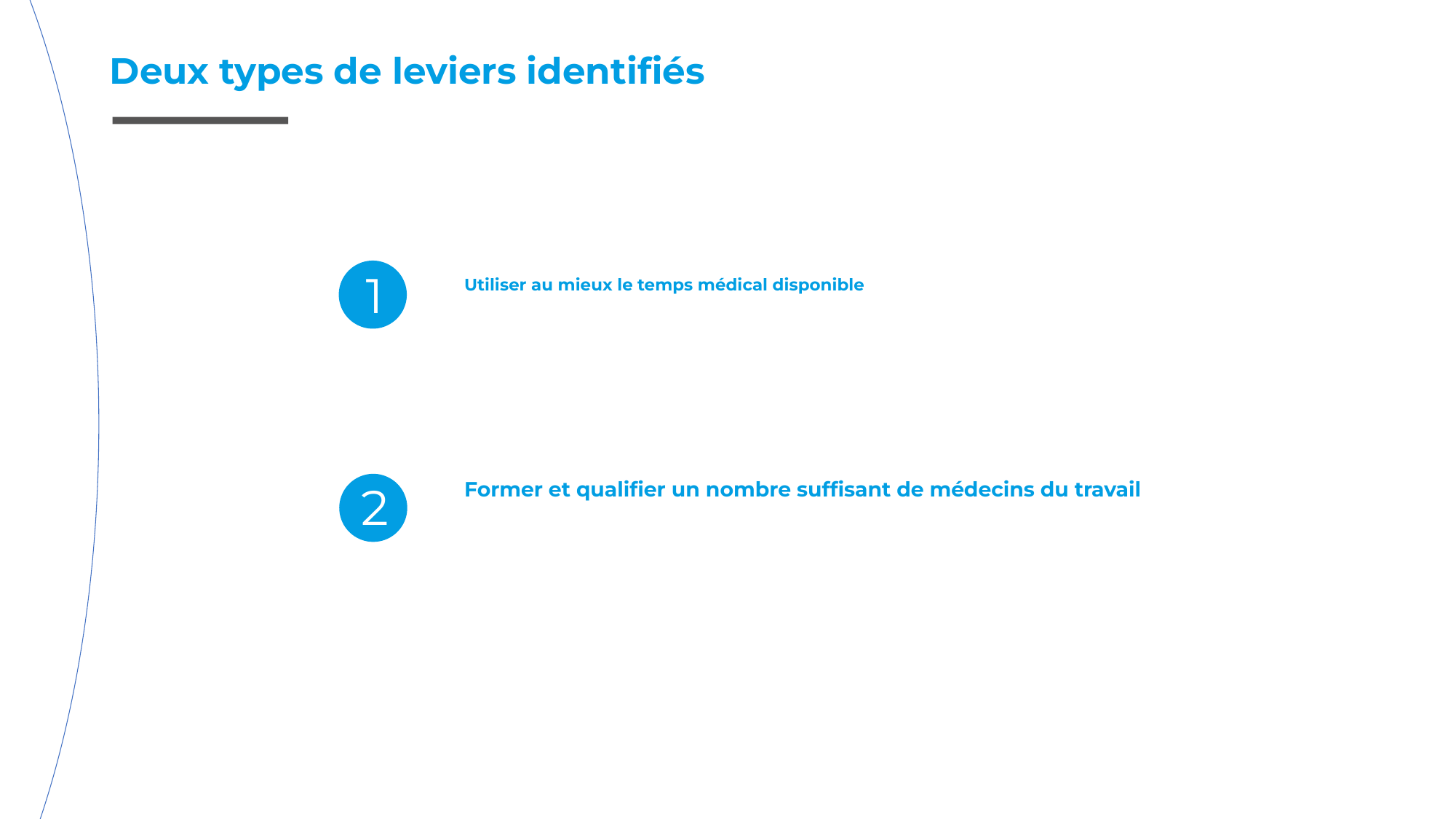

Deux types de leviers identifiés
Utiliser au mieux le temps médical disponible

Former et qualifier un nombre suffisant de médecins du travail